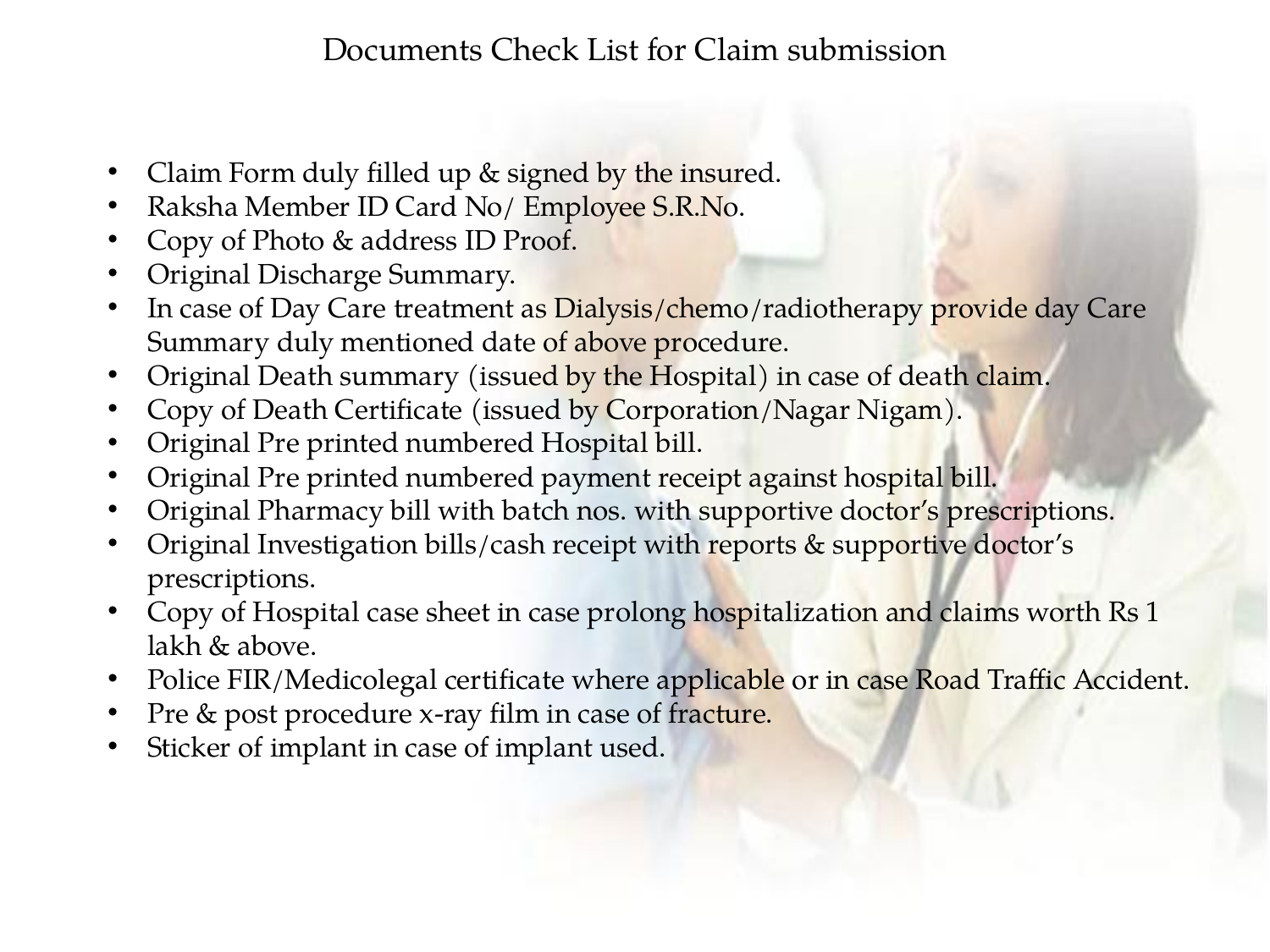

# Documents Check List for Claim submission
Claim Form duly filled up & signed by the insured.
Raksha Member ID Card No/ Employee S.R.No.
Copy of Photo & address ID Proof.
Original Discharge Summary.
In case of Day Care treatment as Dialysis/chemo/radiotherapy provide day Care Summary duly mentioned date of above procedure.
Original Death summary (issued by the Hospital) in case of death claim.
Copy of Death Certificate (issued by Corporation/Nagar Nigam).
Original Pre printed numbered Hospital bill.
Original Pre printed numbered payment receipt against hospital bill.
Original Pharmacy bill with batch nos. with supportive doctor’s prescriptions.
Original Investigation bills/cash receipt with reports & supportive doctor’s prescriptions.
Copy of Hospital case sheet in case prolong hospitalization and claims worth Rs 1 lakh & above.
Police FIR/Medicolegal certificate where applicable or in case Road Traffic Accident.
Pre & post procedure x-ray film in case of fracture.
Sticker of implant in case of implant used.